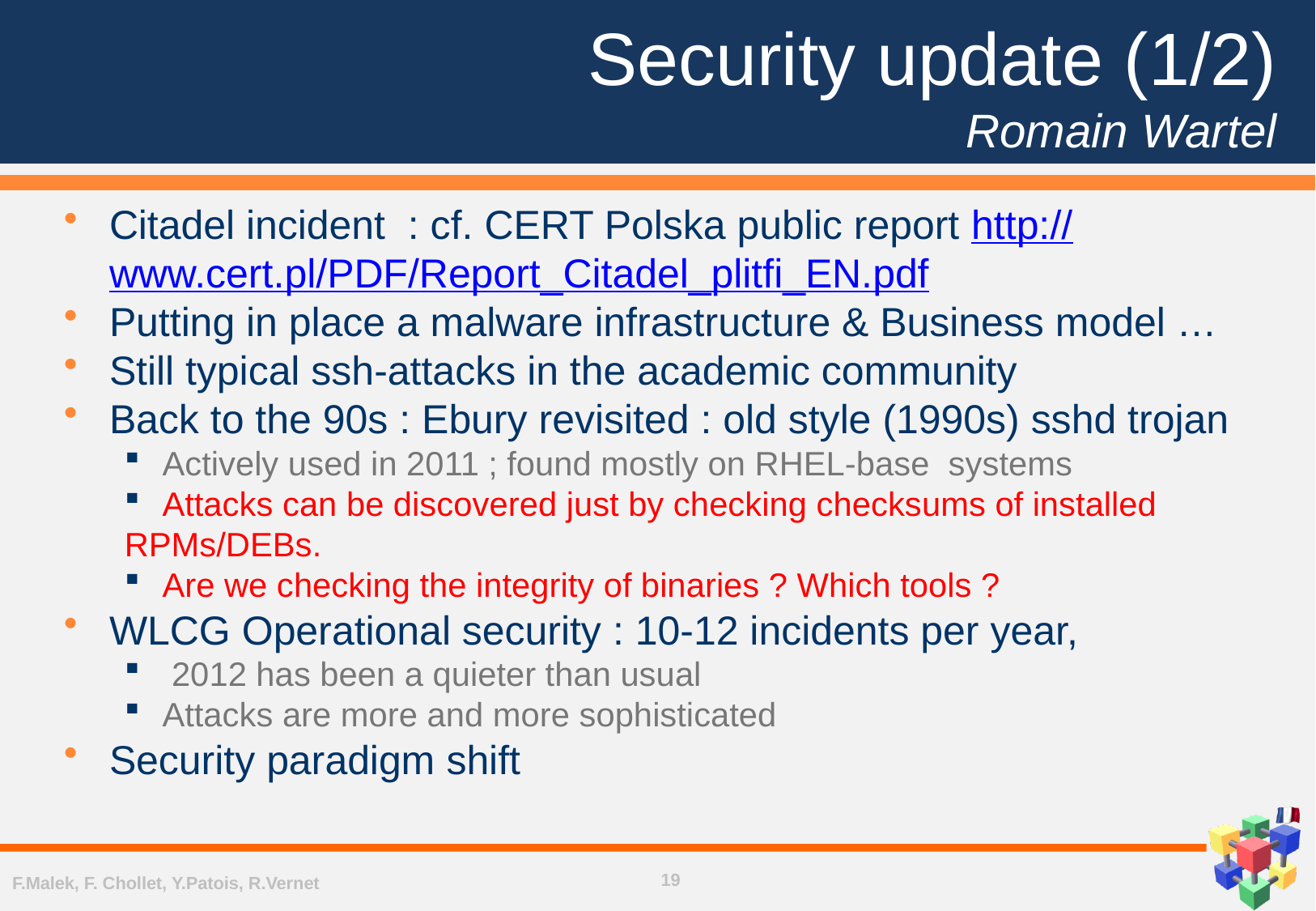

# Security update (1/2) Romain Wartel
Citadel incident  : cf. CERT Polska public report http://www.cert.pl/PDF/Report_Citadel_plitfi_EN.pdf
Putting in place a malware infrastructure & Business model …
Still typical ssh-attacks in the academic community
Back to the 90s : Ebury revisited : old style (1990s) sshd trojan
Actively used in 2011 ; found mostly on RHEL-base  systems
Attacks can be discovered just by checking checksums of installed
RPMs/DEBs.
Are we checking the integrity of binaries ? Which tools ?
WLCG Operational security : 10-12 incidents per year,
 2012 has been a quieter than usual
Attacks are more and more sophisticated
Security paradigm shift

19